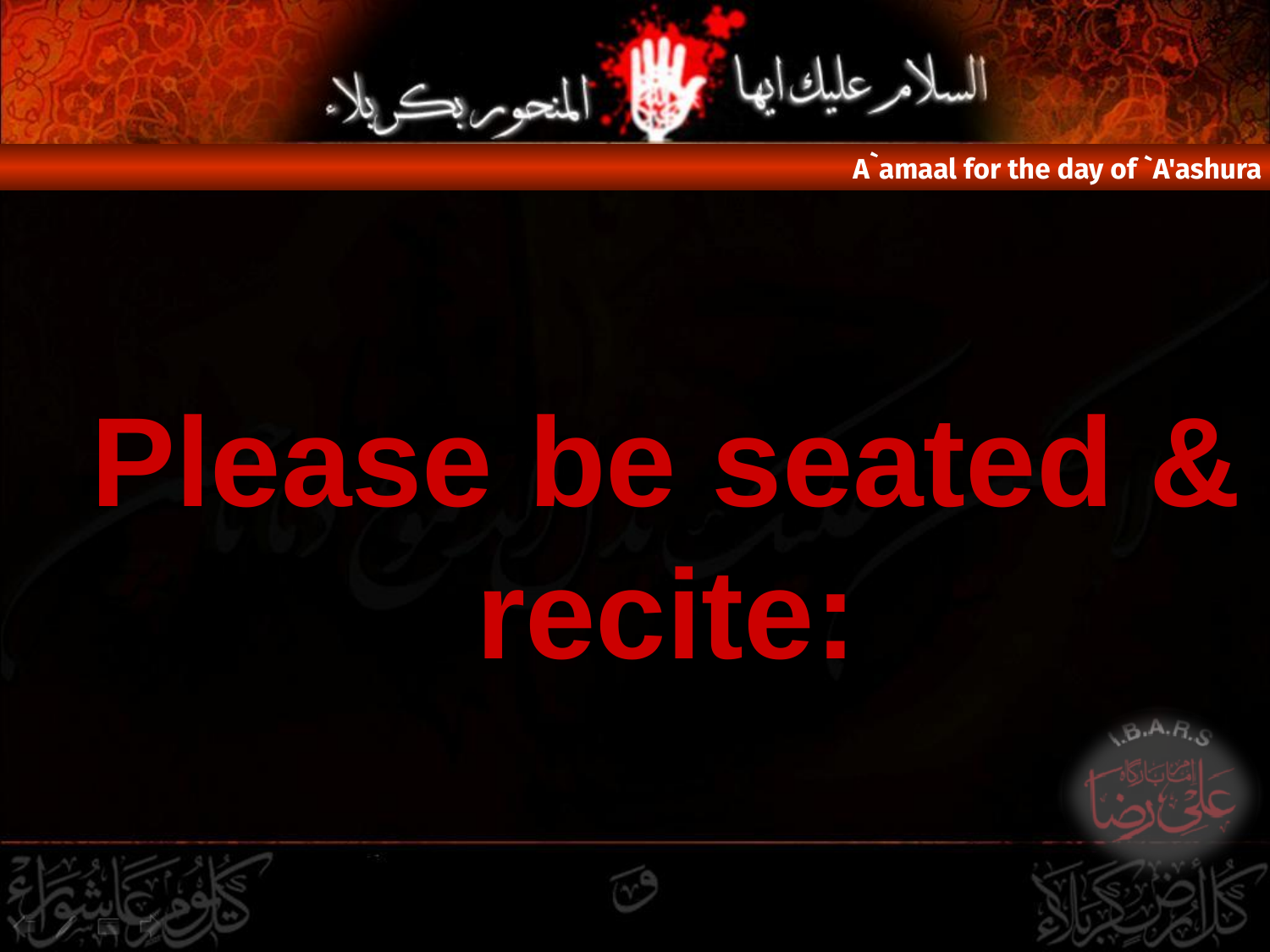

A`amaal for the day of `A'ashura
Please be seated & recite: